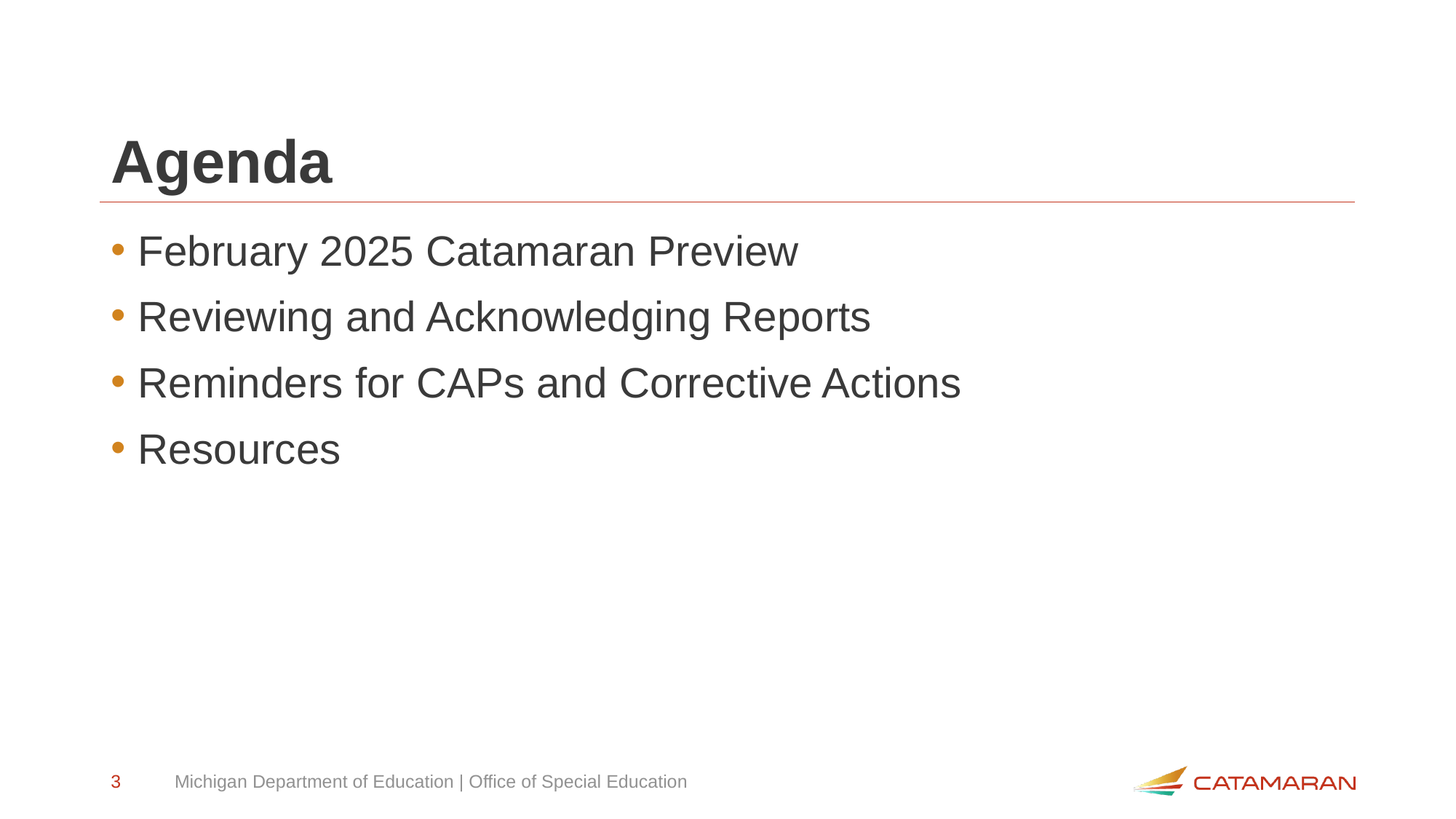

# Agenda
February 2025 Catamaran Preview
Reviewing and Acknowledging Reports
Reminders for CAPs and Corrective Actions
Resources
3
Michigan Department of Education | Office of Special Education